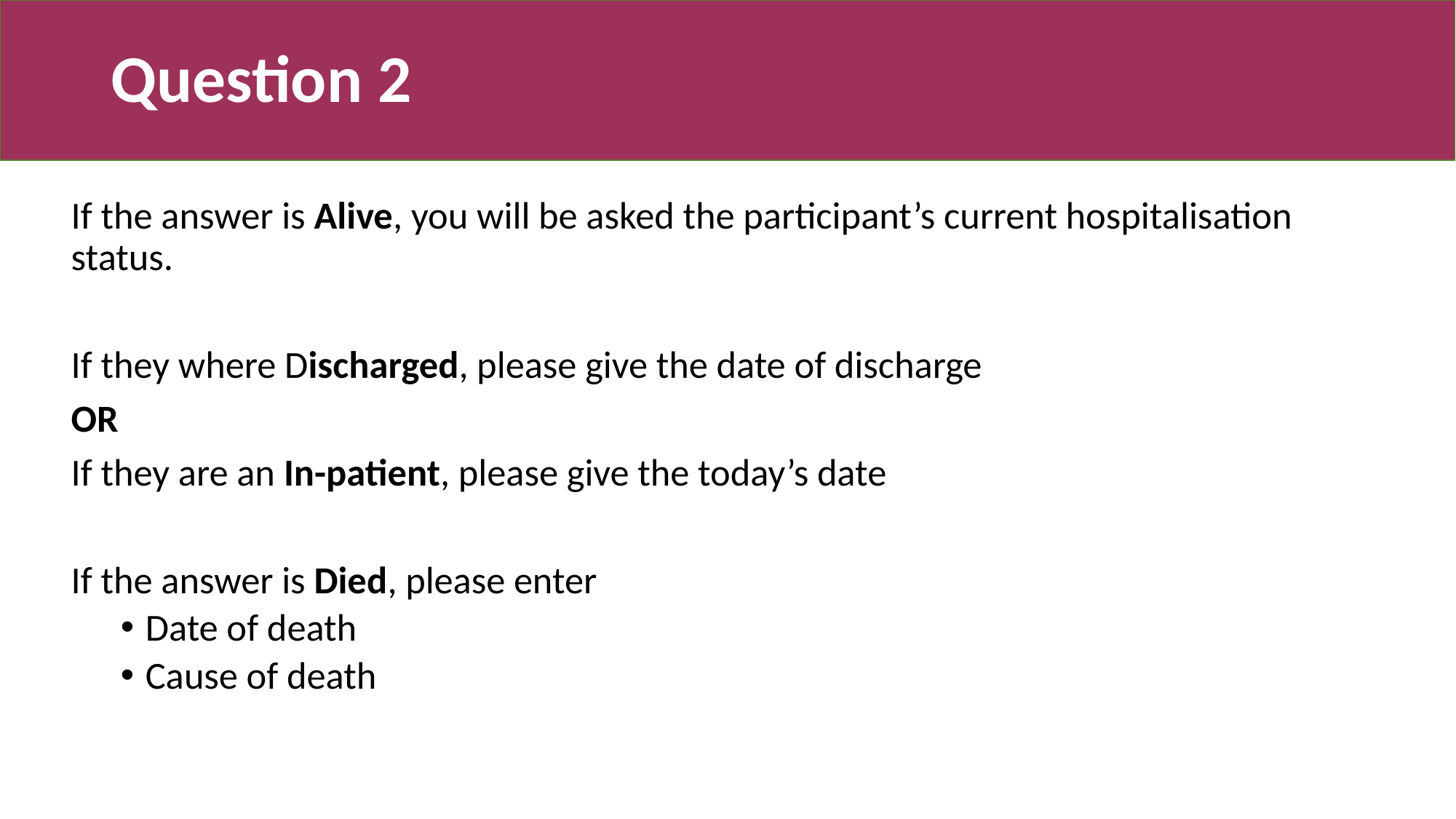

# Question 2
If the answer is Alive, you will be asked the participant’s current hospitalisation status.

If they where Discharged, please give the date of discharge
OR
If they are an In-patient, please give the today’s date

If the answer is Died, please enter
Date of death
Cause of death